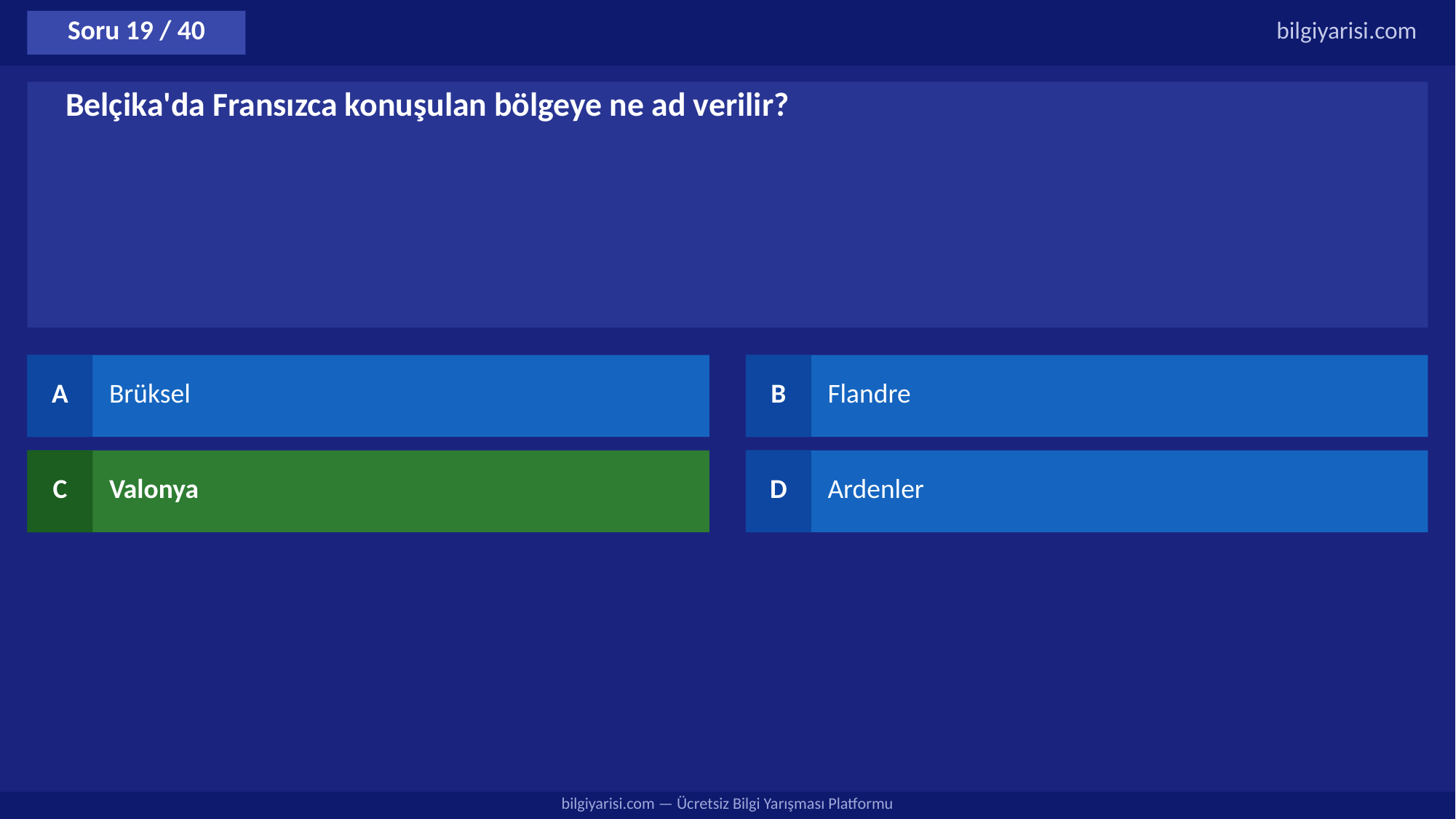

Soru 19 / 40
bilgiyarisi.com

Belçika'da Fransızca konuşulan bölgeye ne ad verilir?

A
Brüksel

B
Flandre

C
Valonya

D
Ardenler
bilgiyarisi.com — Ücretsiz Bilgi Yarışması Platformu